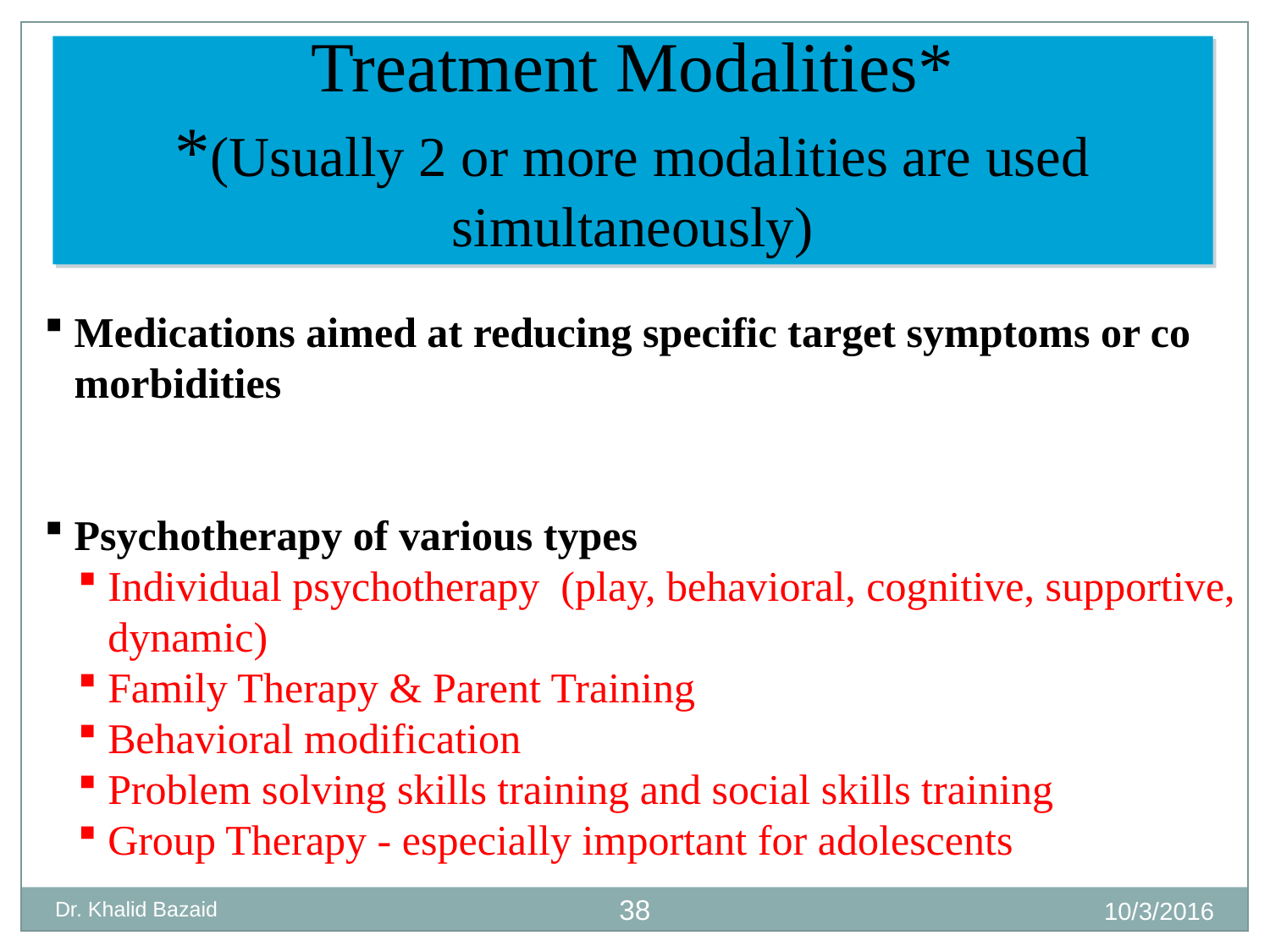

Treatment Modalities*
*(Usually 2 or more modalities are used simultaneously)
Medications aimed at reducing specific target symptoms or co morbidities

Psychotherapy of various types
Individual psychotherapy  (play, behavioral, cognitive, supportive, dynamic)
Family Therapy & Parent Training
Behavioral modification
Problem solving skills training and social skills training
Group Therapy - especially important for adolescents

38
10/3/2016
Dr. Khalid Bazaid